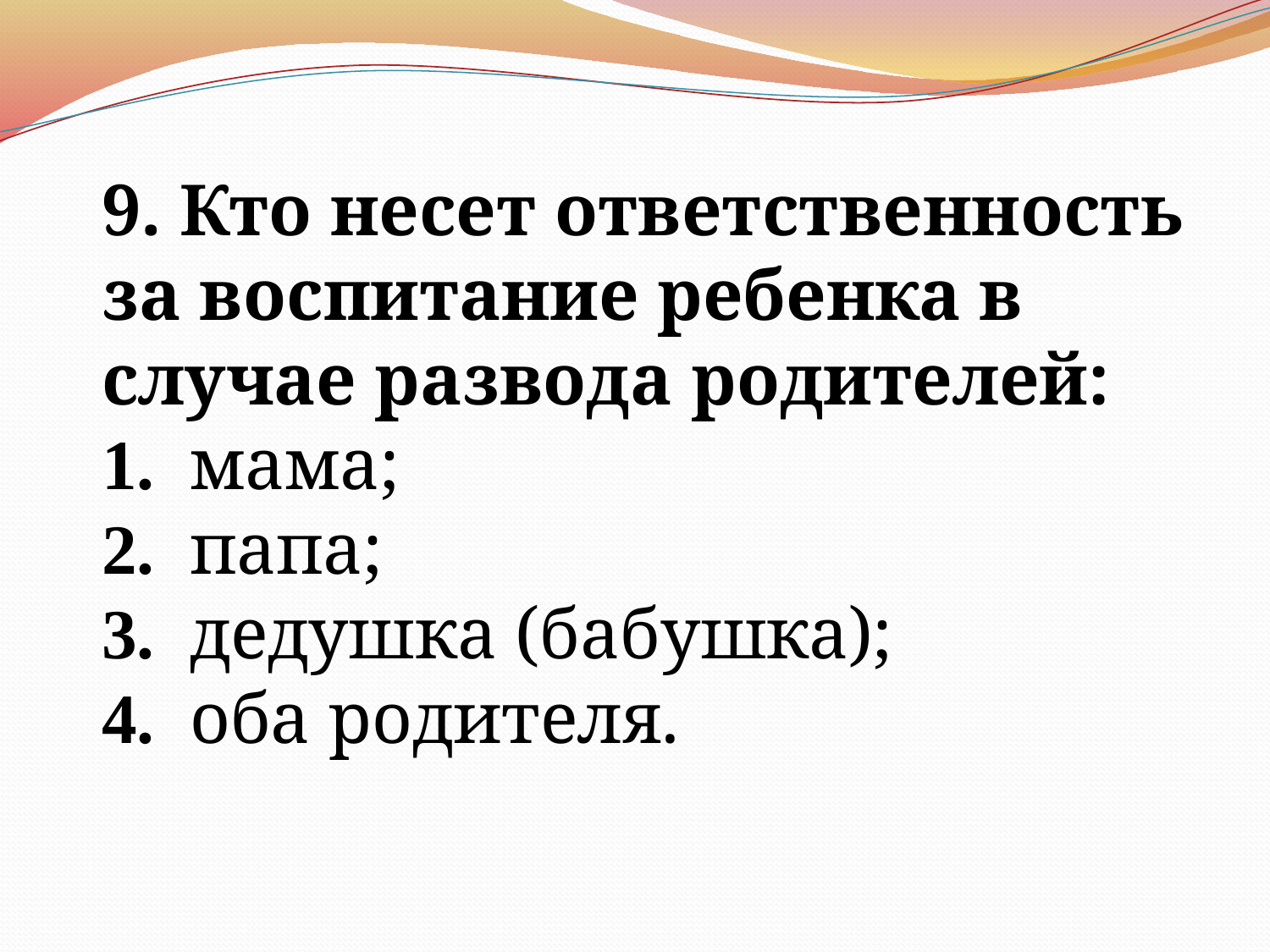

9. Кто несет ответственность за воспитание ребенка в случае развода родителей:
1.  мама;
2.  папа;
3.  дедушка (бабушка);
4.  оба родителя.